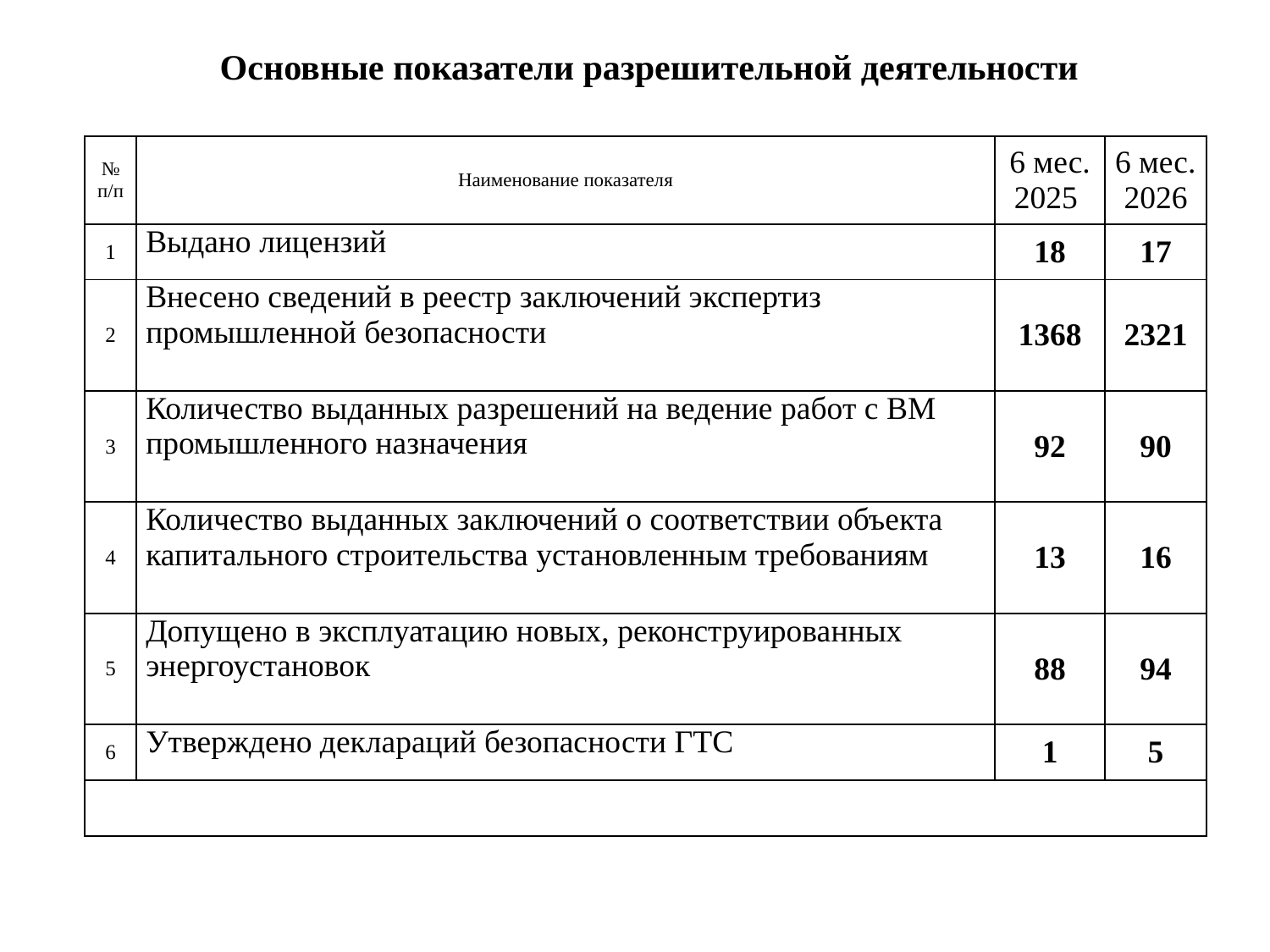

# Основные показатели разрешительной деятельности
| № п/п | Наименование показателя | 6 мес. 2025 | 6 мес. 2026 |
| --- | --- | --- | --- |
| 1 | Выдано лицензий | 18 | 17 |
| 2 | Внесено сведений в реестр заключений экспертиз промышленной безопасности | 1368 | 2321 |
| 3 | Количество выданных разрешений на ведение работ с ВМ промышленного назначения | 92 | 90 |
| 4 | Количество выданных заключений о соответствии объекта капитального строительства установленным требованиям | 13 | 16 |
| 5 | Допущено в эксплуатацию новых, реконструированных энергоустановок | 88 | 94 |
| 6 | Утверждено деклараций безопасности ГТС | 1 | 5 |
|  |  |  |  |